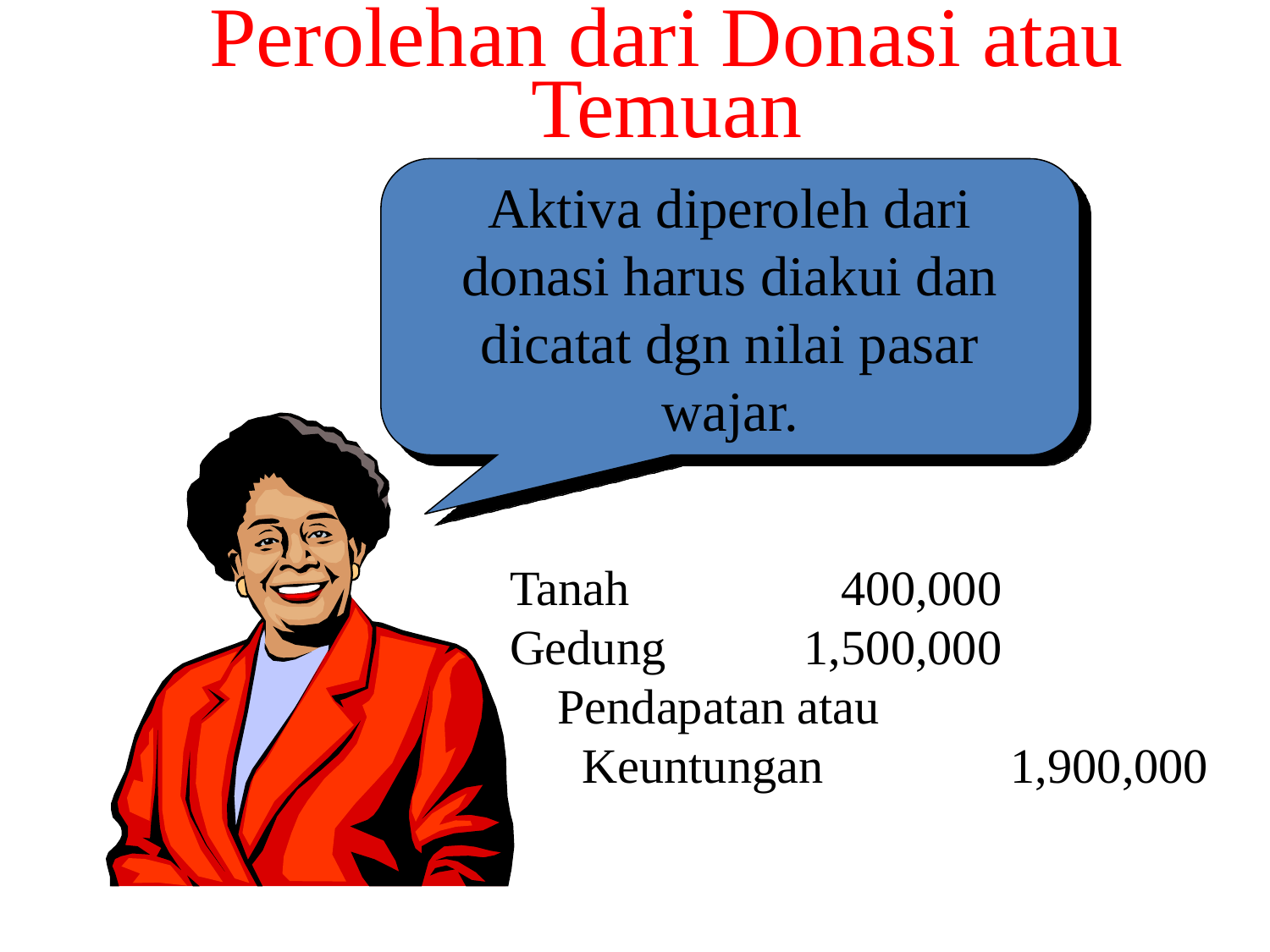

Perolehan dari Donasi atau Temuan
Aktiva diperoleh dari donasi harus diakui dan dicatat dgn nilai pasar wajar.

Tanah	400,000
Gedung	1,500,000
	Pendapatan atau
	  Keuntungan		1,900,000